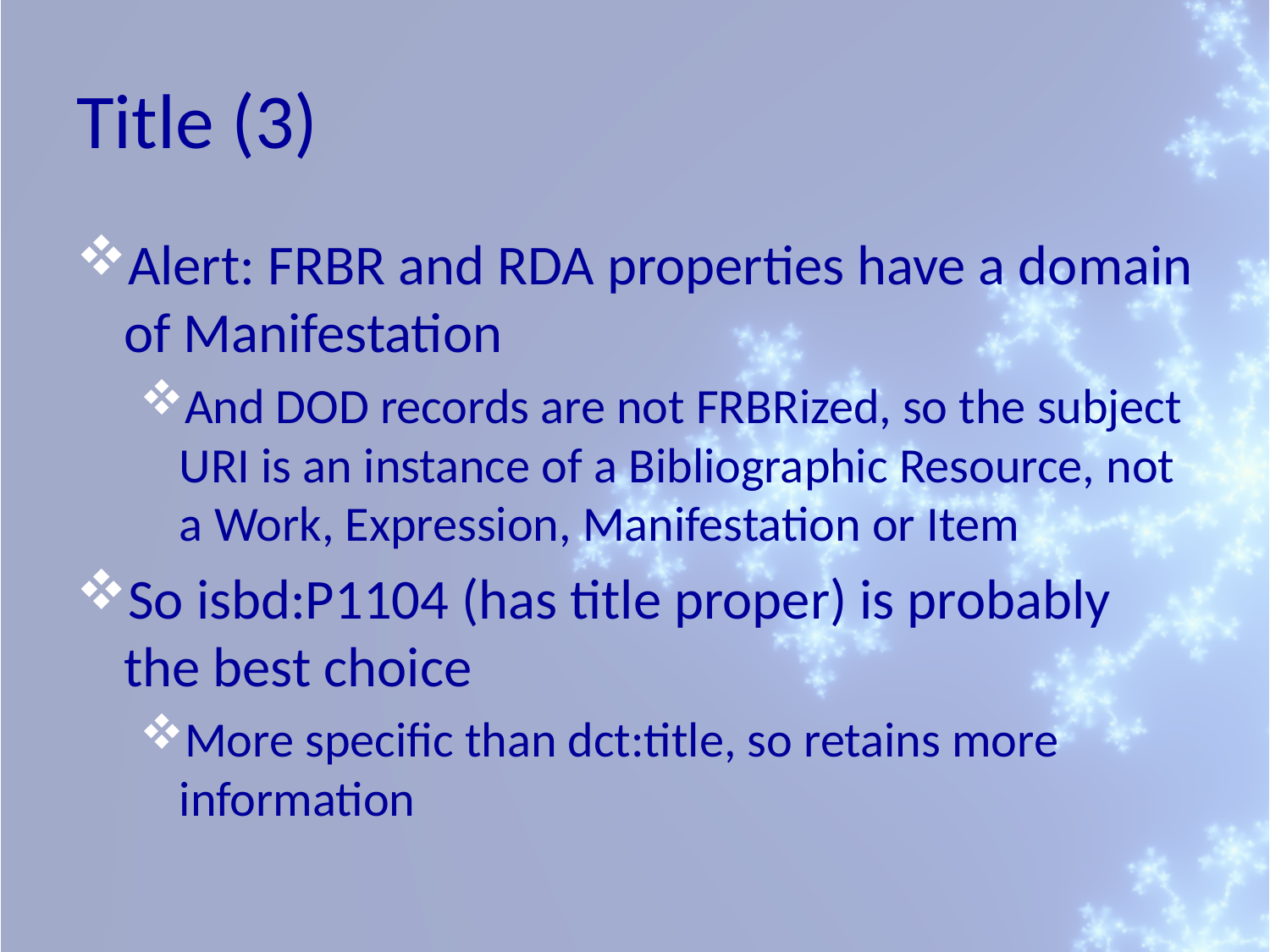

# Title (3)
Alert: FRBR and RDA properties have a domain of Manifestation
And DOD records are not FRBRized, so the subject URI is an instance of a Bibliographic Resource, not a Work, Expression, Manifestation or Item
So isbd:P1104 (has title proper) is probably the best choice
More specific than dct:title, so retains more information